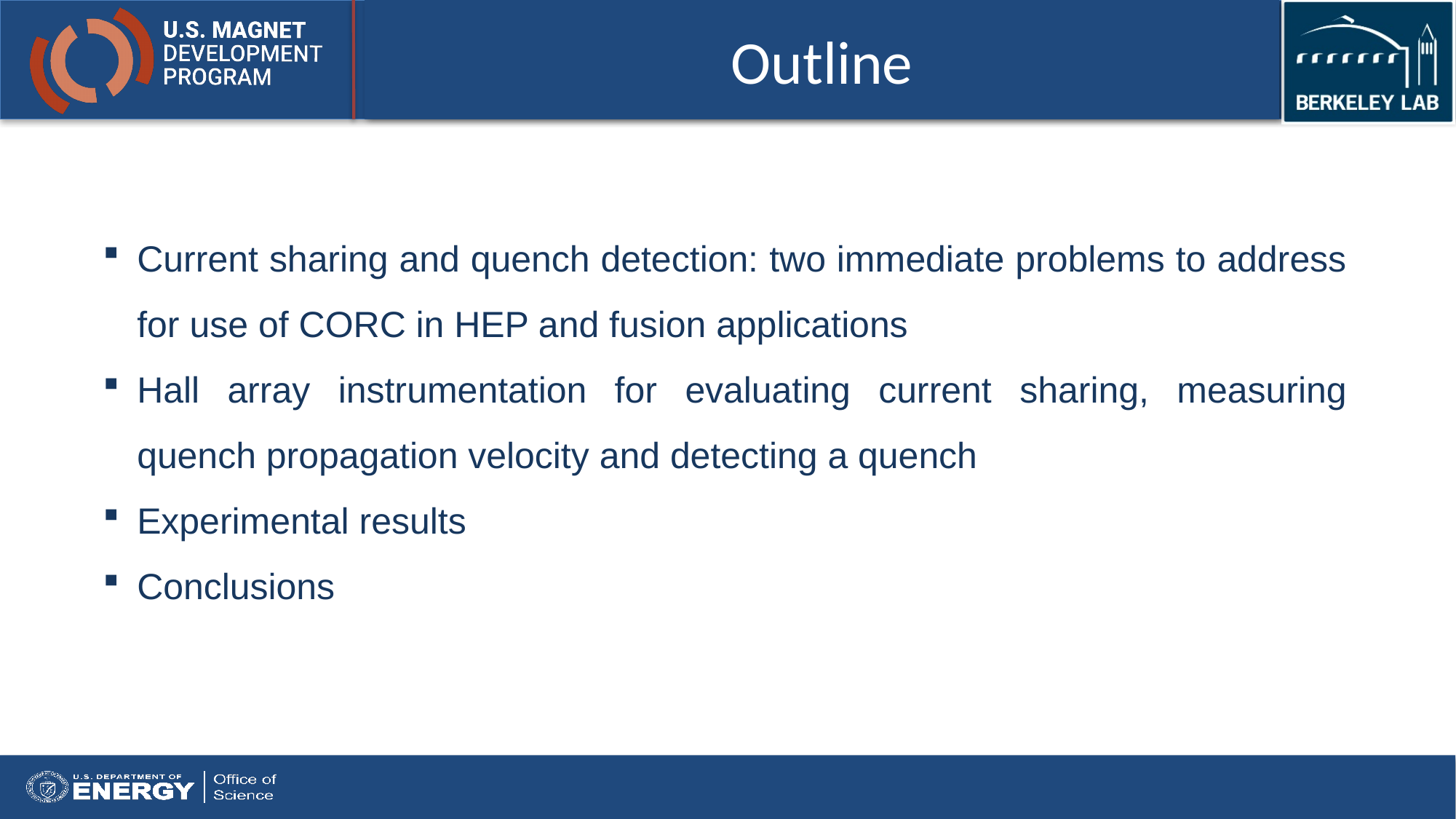

# Outline
Current sharing and quench detection: two immediate problems to address for use of CORC in HEP and fusion applications
Hall array instrumentation for evaluating current sharing, measuring quench propagation velocity and detecting a quench
Experimental results
Conclusions